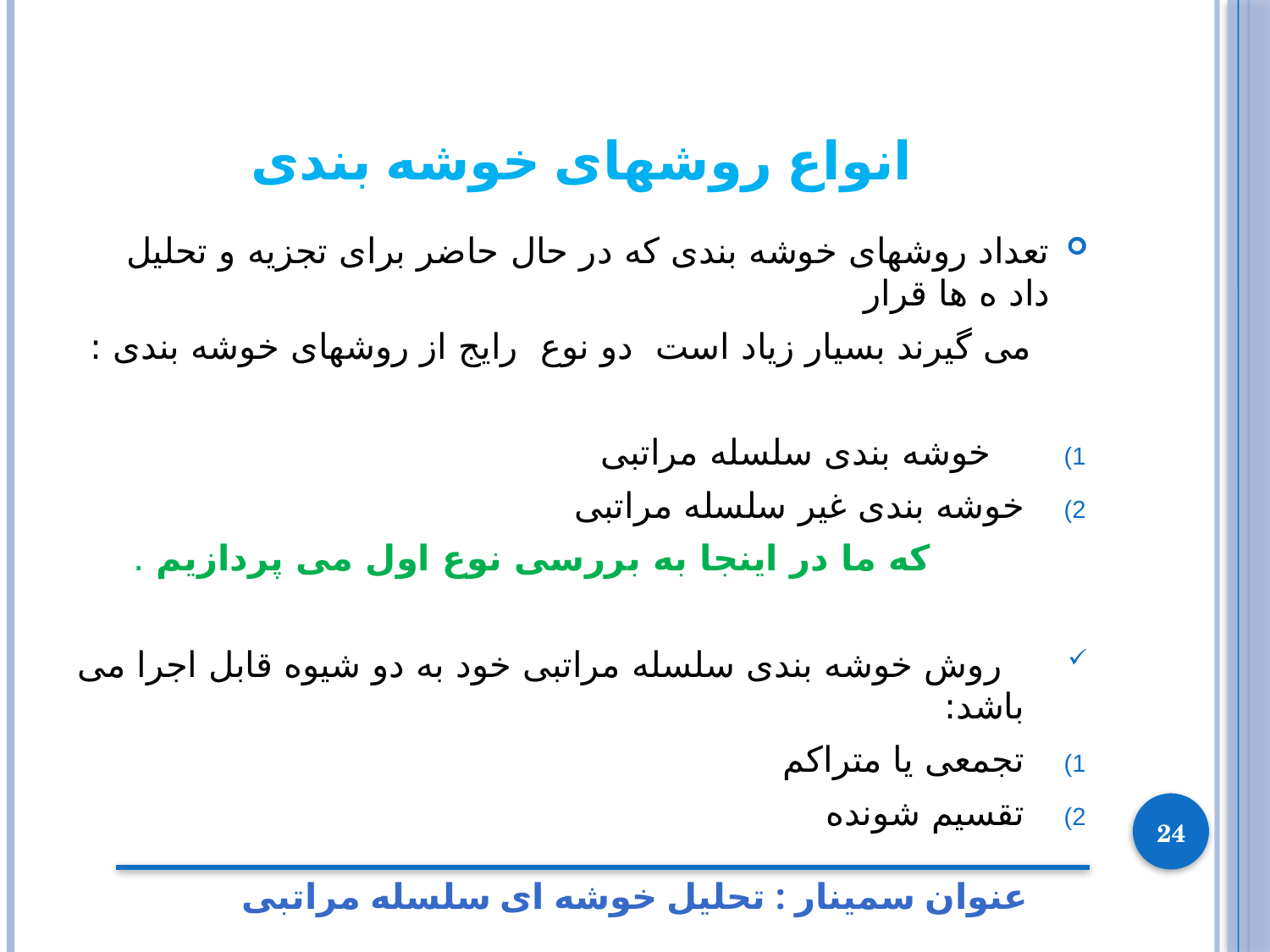

# انواع روشهای خوشه بندی
تعداد روشهای خوشه بندی که در حال حاضر برای تجزیه و تحلیل  داد ه ها قرار
     می گیرند بسیار زیاد است  دو نوع  رایج از روشهای خوشه بندی :

   خوشه بندی سلسله مراتبی
خوشه بندی غیر سلسله مراتبی
              که ما در اینجا به بررسی نوع اول می پردازیم .

  روش خوشه بندی سلسله مراتبی خود به دو شیوه قابل اجرا می باشد:
تجمعی یا متراکم
تقسیم شونده

24

عنوان سمینار : تحلیل خوشه ای سلسله مراتبی